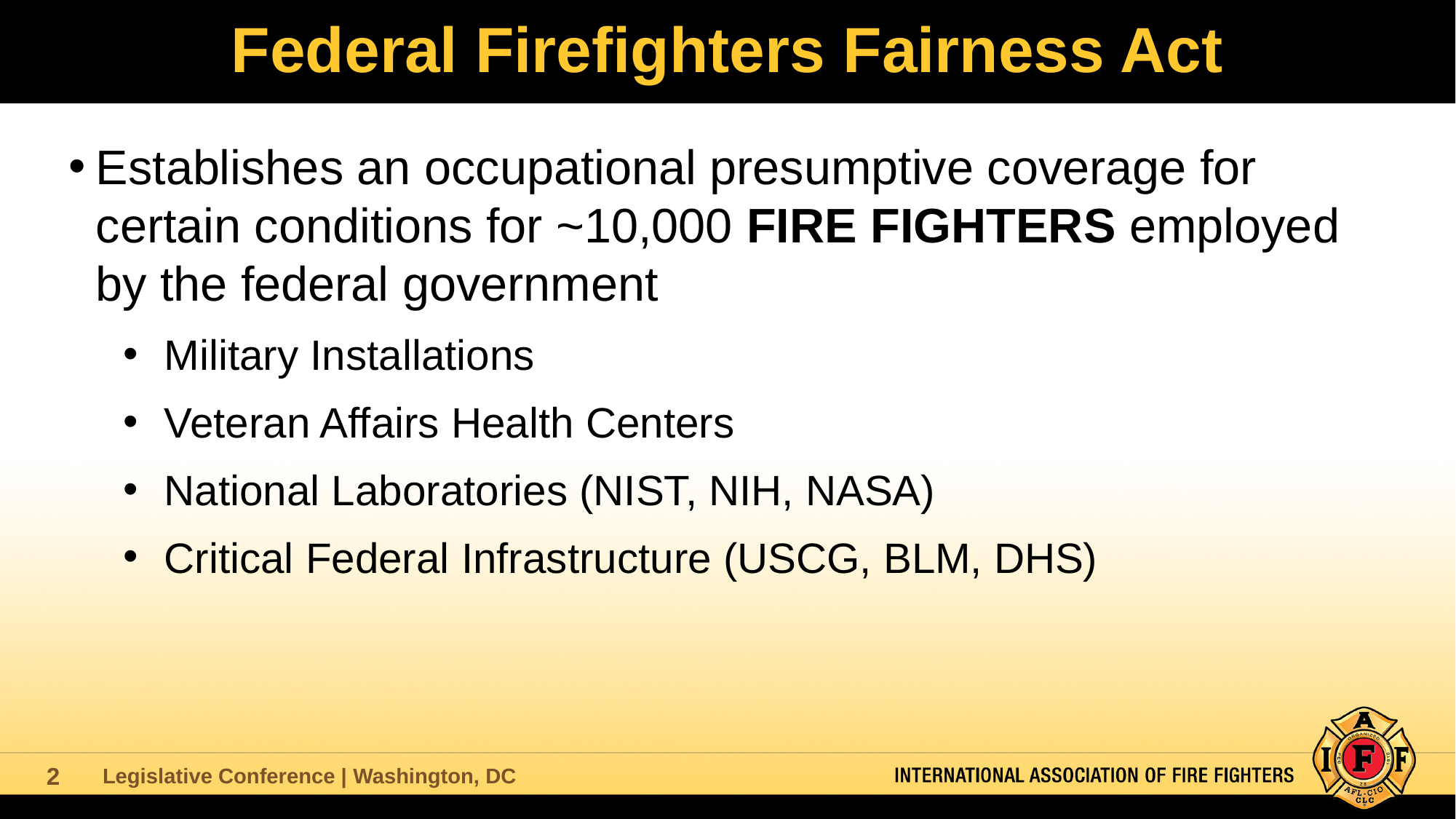

# Federal Firefighters Fairness Act
Establishes an occupational presumptive coverage for certain conditions for ~10,000 FIRE FIGHTERS employed by the federal government
Military Installations
Veteran Affairs Health Centers
National Laboratories (NIST, NIH, NASA)
Critical Federal Infrastructure (USCG, BLM, DHS)

2
Legislative Conference | Washington, DC